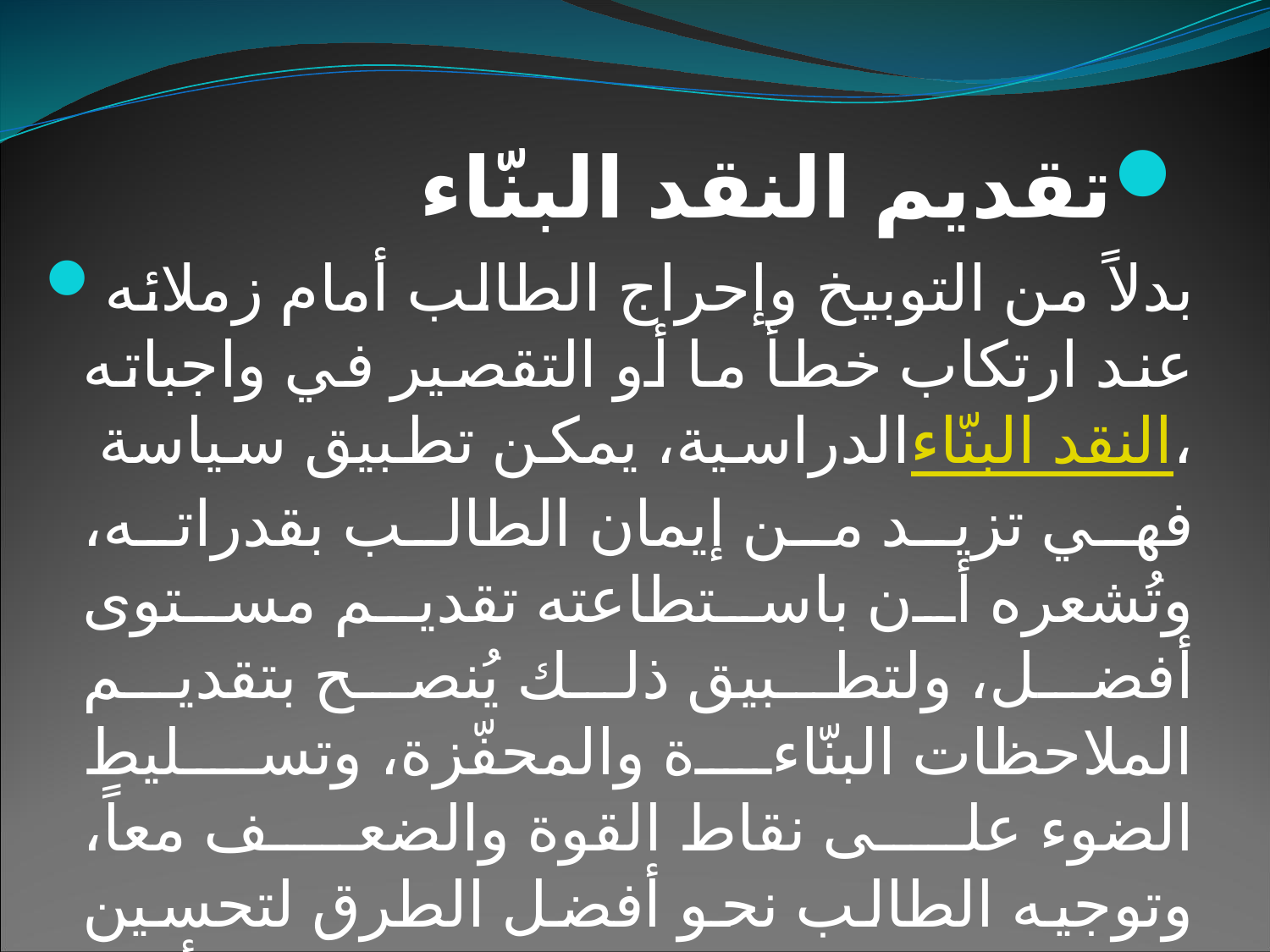

تقديم النقد البنّاء
بدلاً من التوبيخ وإحراج الطالب أمام زملائه عند ارتكاب خطأ ما أو التقصير في واجباته الدراسية، يمكن تطبيق سياسة النقد البنّاء، فهي تزيد من إيمان الطالب بقدراته، وتُشعره أن باستطاعته تقديم مستوى أفضل، ولتطبيق ذلك يُنصح بتقديم الملاحظات البنّاءة والمحفّزة، وتسليط الضوء على نقاط القوة والضعف معاً، وتوجيه الطالب نحو أفضل الطرق لتحسين أدائه.